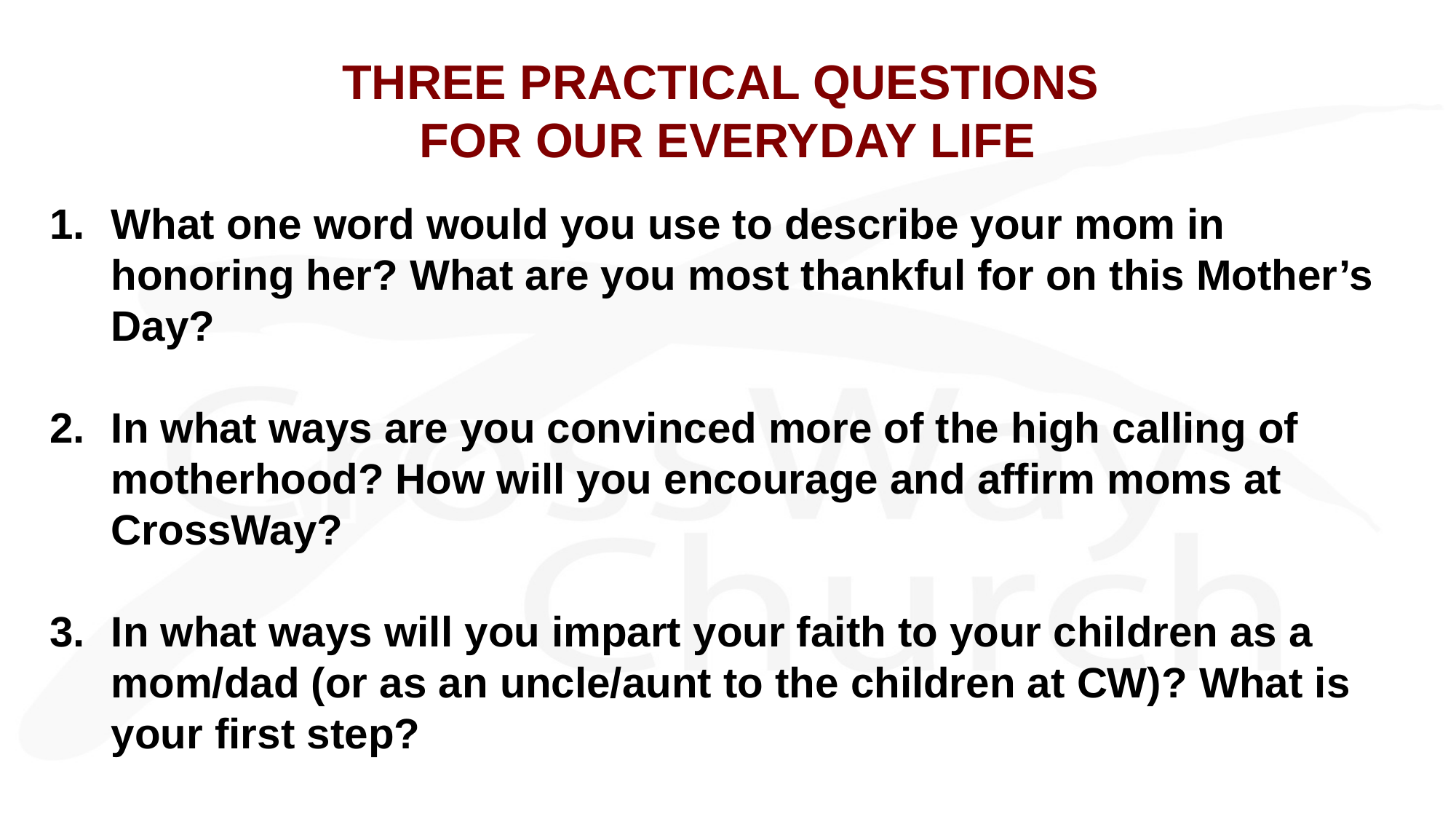

# THREE PRACTICAL QUESTIONS FOR OUR EVERYDAY LIFE
What one word would you use to describe your mom in honoring her? What are you most thankful for on this Mother’s Day?

In what ways are you convinced more of the high calling of motherhood? How will you encourage and affirm moms at CrossWay?

In what ways will you impart your faith to your children as a mom/dad (or as an uncle/aunt to the children at CW)? What is your first step?